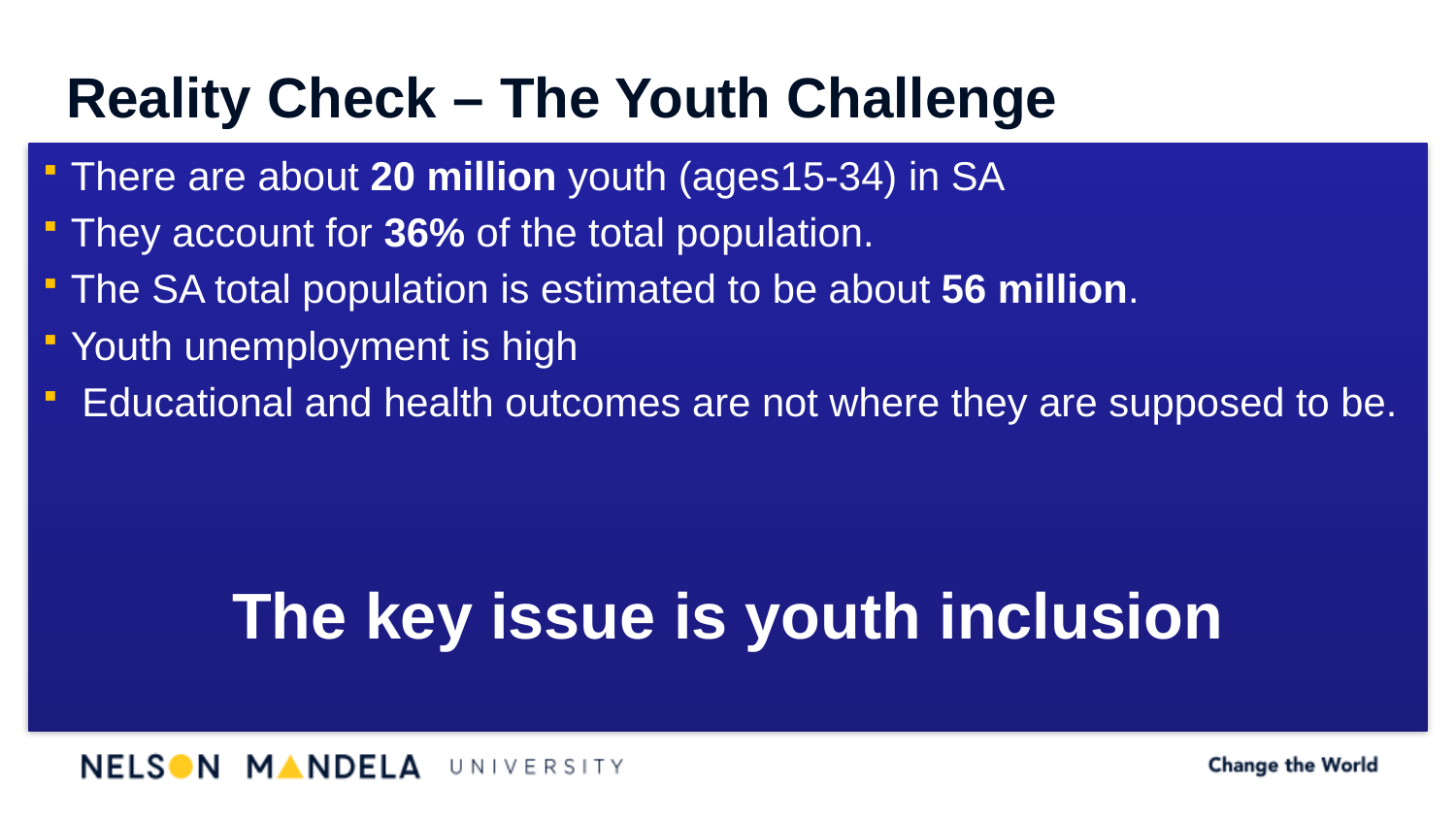

# Reality Check – The Youth Challenge
There are about 20 million youth (ages15-34) in SA
They account for 36% of the total population.
The SA total population is estimated to be about 56 million.
Youth unemployment is high
 Educational and health outcomes are not where they are supposed to be.

The key issue is youth inclusion